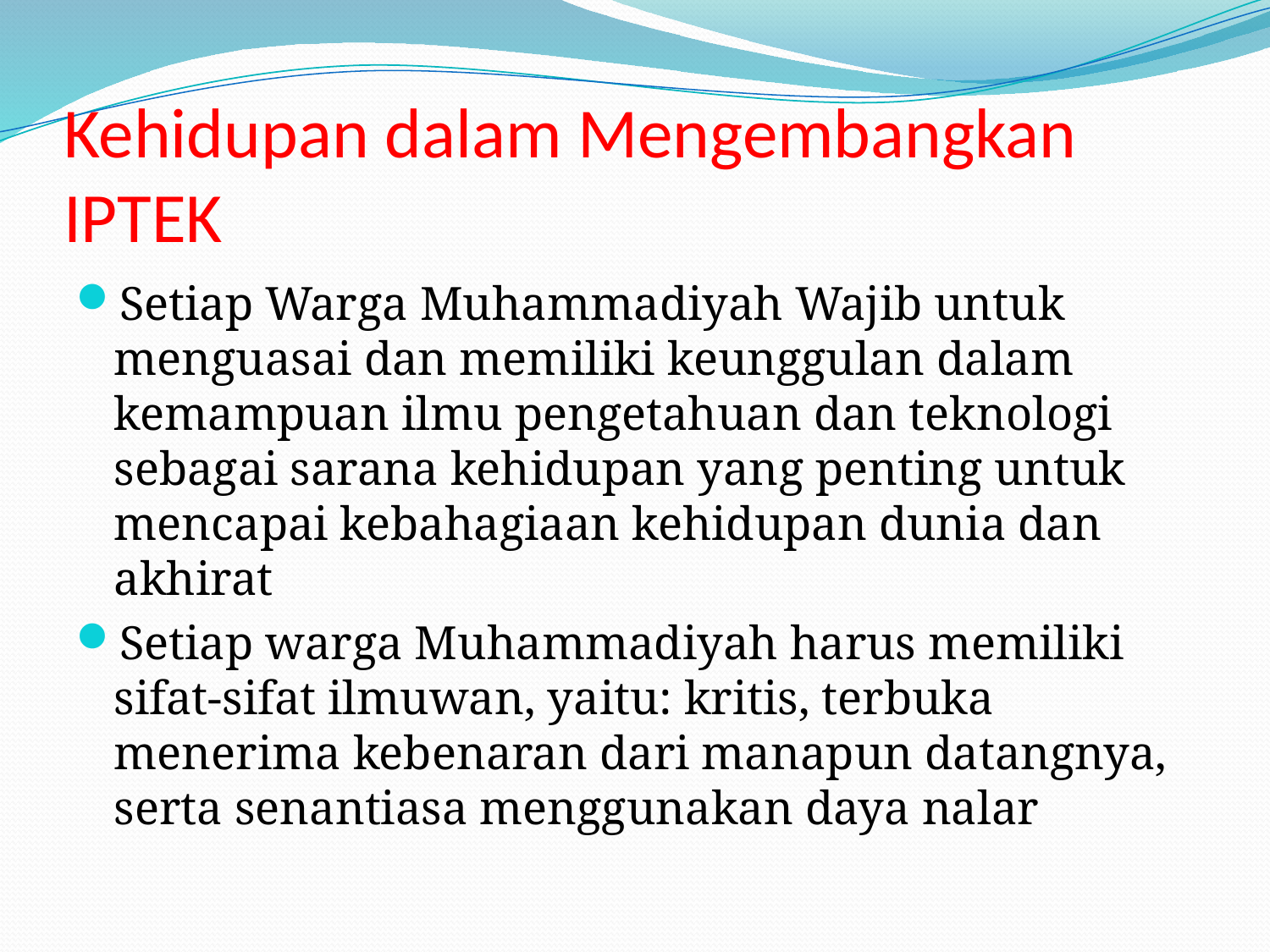

# Kehidupan dalam Mengembangkan IPTEK
Setiap Warga Muhammadiyah Wajib untuk menguasai dan memiliki keunggulan dalam kemampuan ilmu pengetahuan dan teknologi sebagai sarana kehidupan yang penting untuk mencapai kebahagiaan kehidupan dunia dan akhirat
Setiap warga Muhammadiyah harus memiliki sifat-sifat ilmuwan, yaitu: kritis, terbuka menerima kebenaran dari manapun datangnya, serta senantiasa menggunakan daya nalar